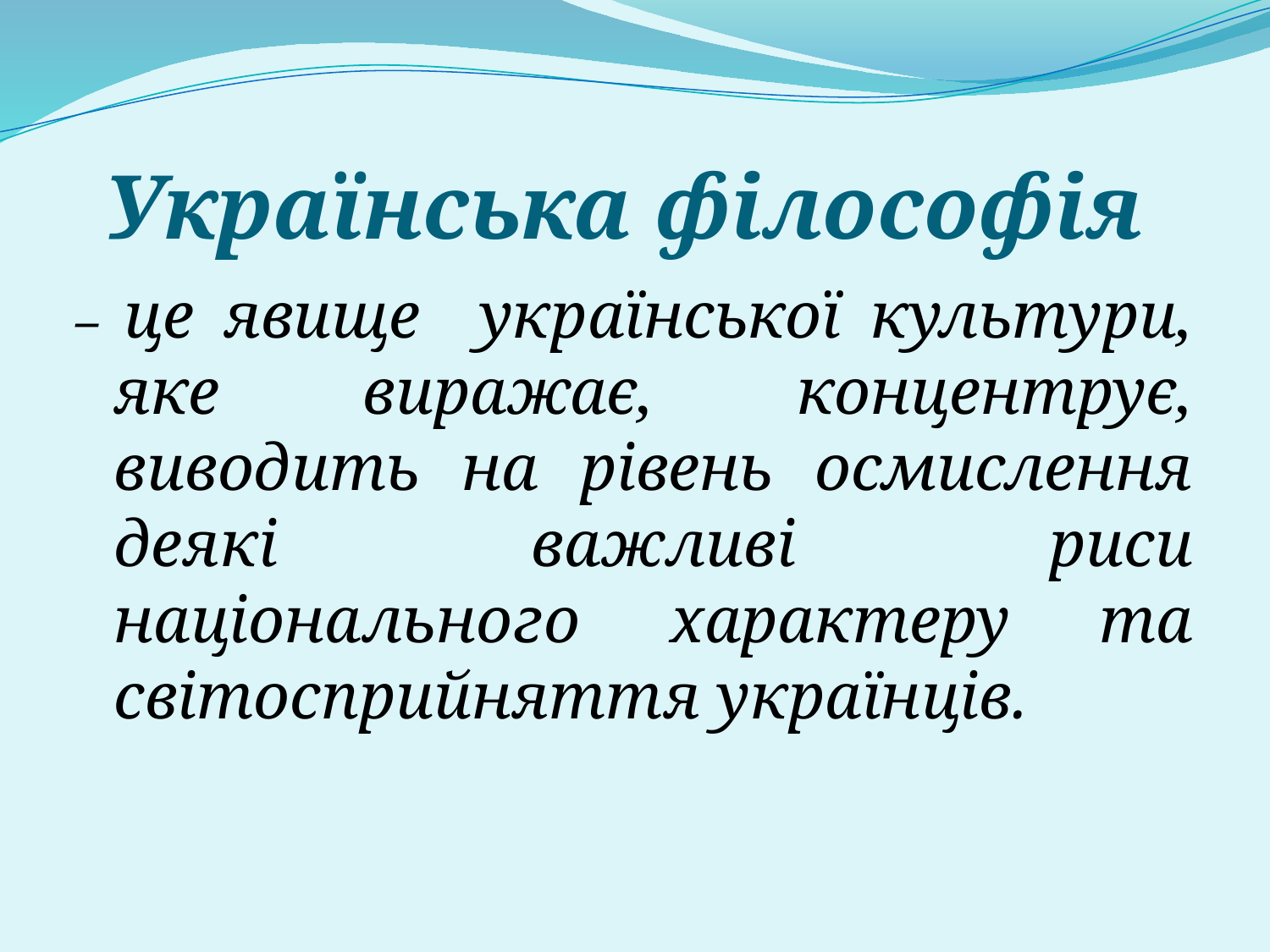

# Українська філософія
– це явище  української культури, яке виражає, концентрує, виводить на рівень осмислення деякі важливі риси національного характеру та світосприйняття українців.